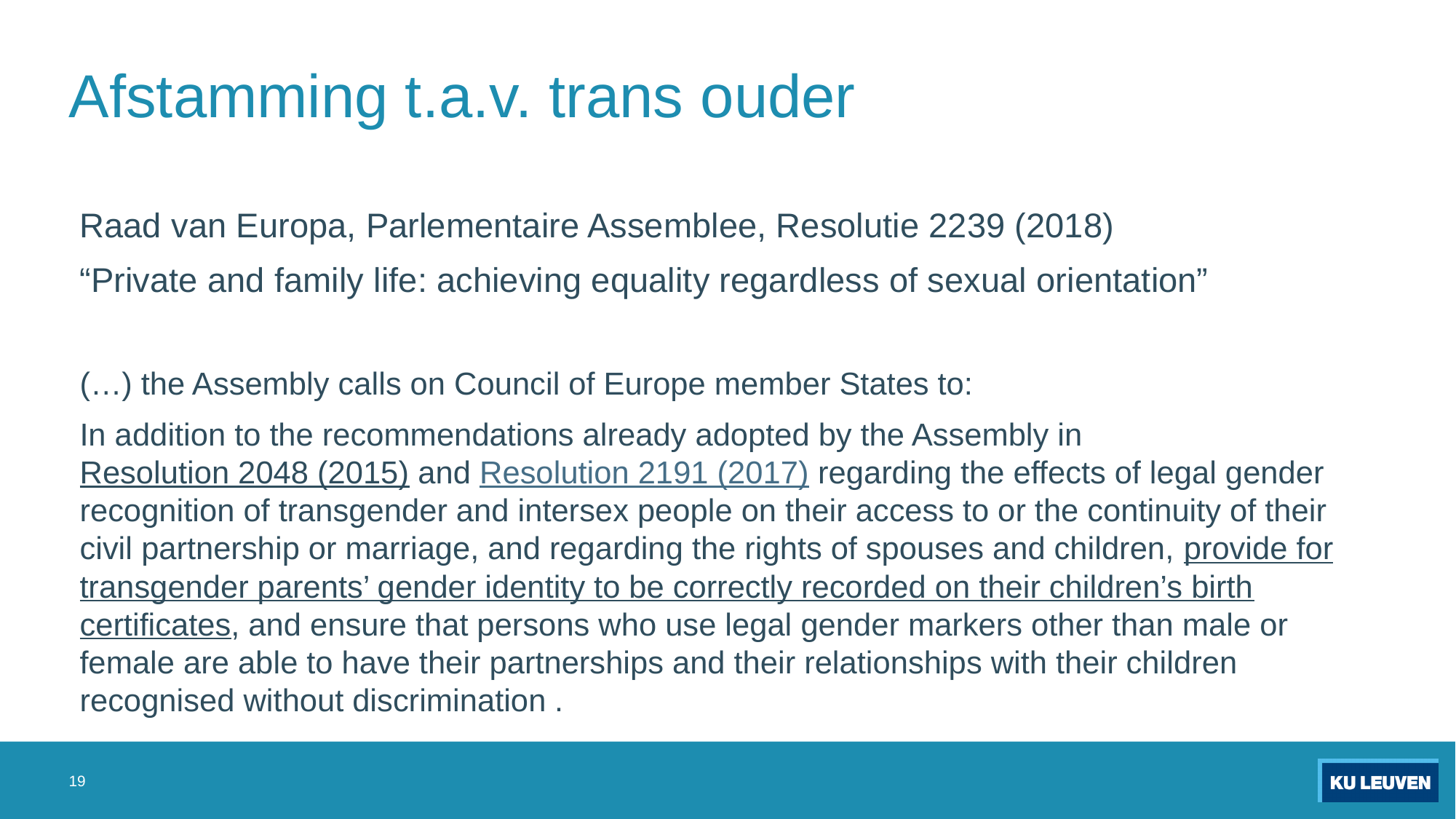

# Afstamming t.a.v. trans ouder
Raad van Europa, Parlementaire Assemblee, Resolutie 2239 (2018)
“Private and family life: achieving equality regardless of sexual orientation”

(…) the Assembly calls on Council of Europe member States to:
In addition to the recommendations already adopted by the Assembly in Resolution 2048 (2015) and Resolution 2191 (2017) regarding the effects of legal gender recognition of transgender and intersex people on their access to or the continuity of their civil partnership or marriage, and regarding the rights of spouses and children, provide for transgender parents’ gender identity to be correctly recorded on their children’s birth certificates, and ensure that persons who use legal gender markers other than male or female are able to have their partnerships and their relationships with their children recognised without discrimination	.
19